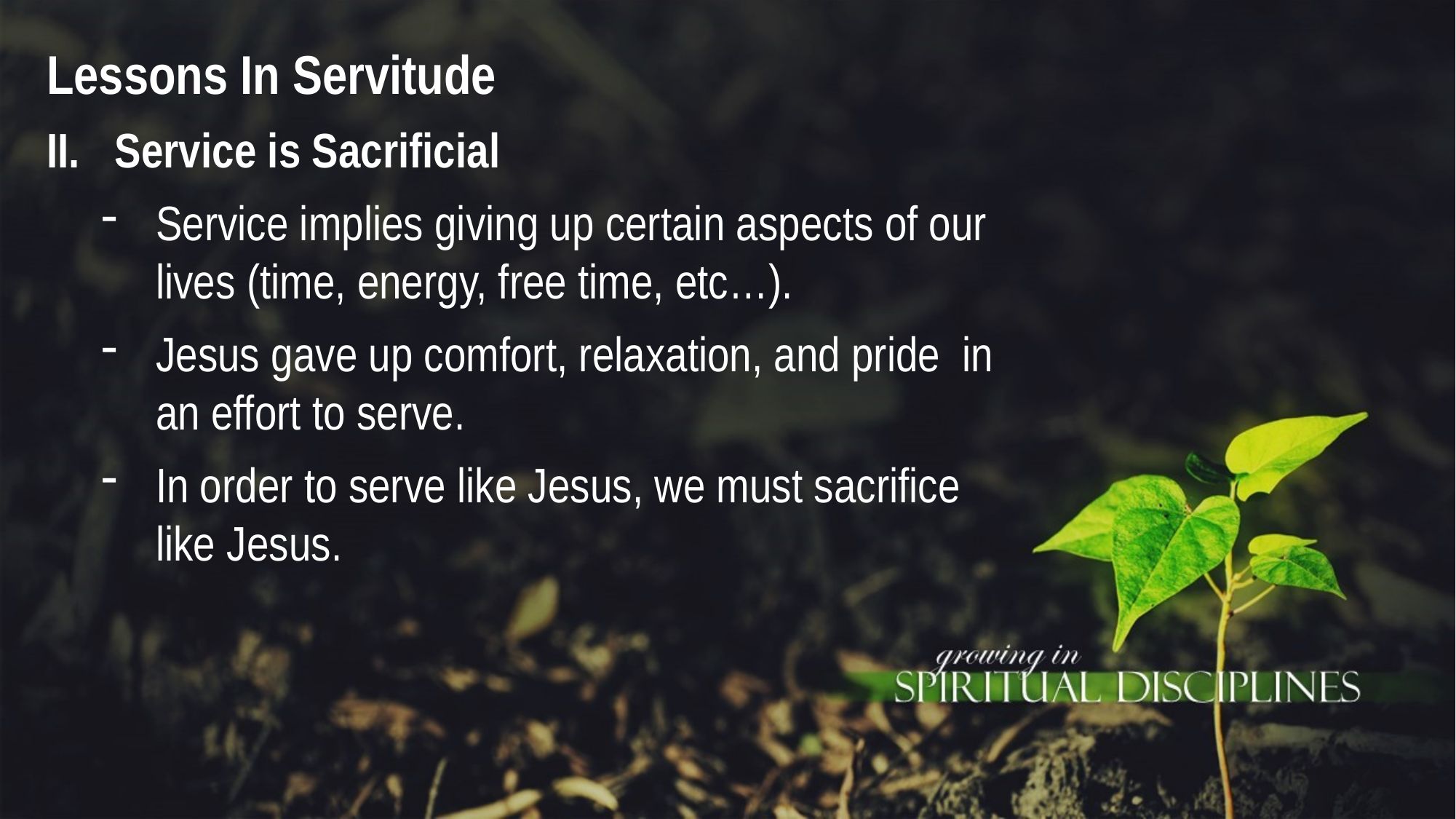

Lessons In Servitude

Service is Sacrificial

Service implies giving up certain aspects of our lives (time, energy, free time, etc…).

Jesus gave up comfort, relaxation, and pride  in an effort to serve.

In order to serve like Jesus, we must sacrifice like Jesus.